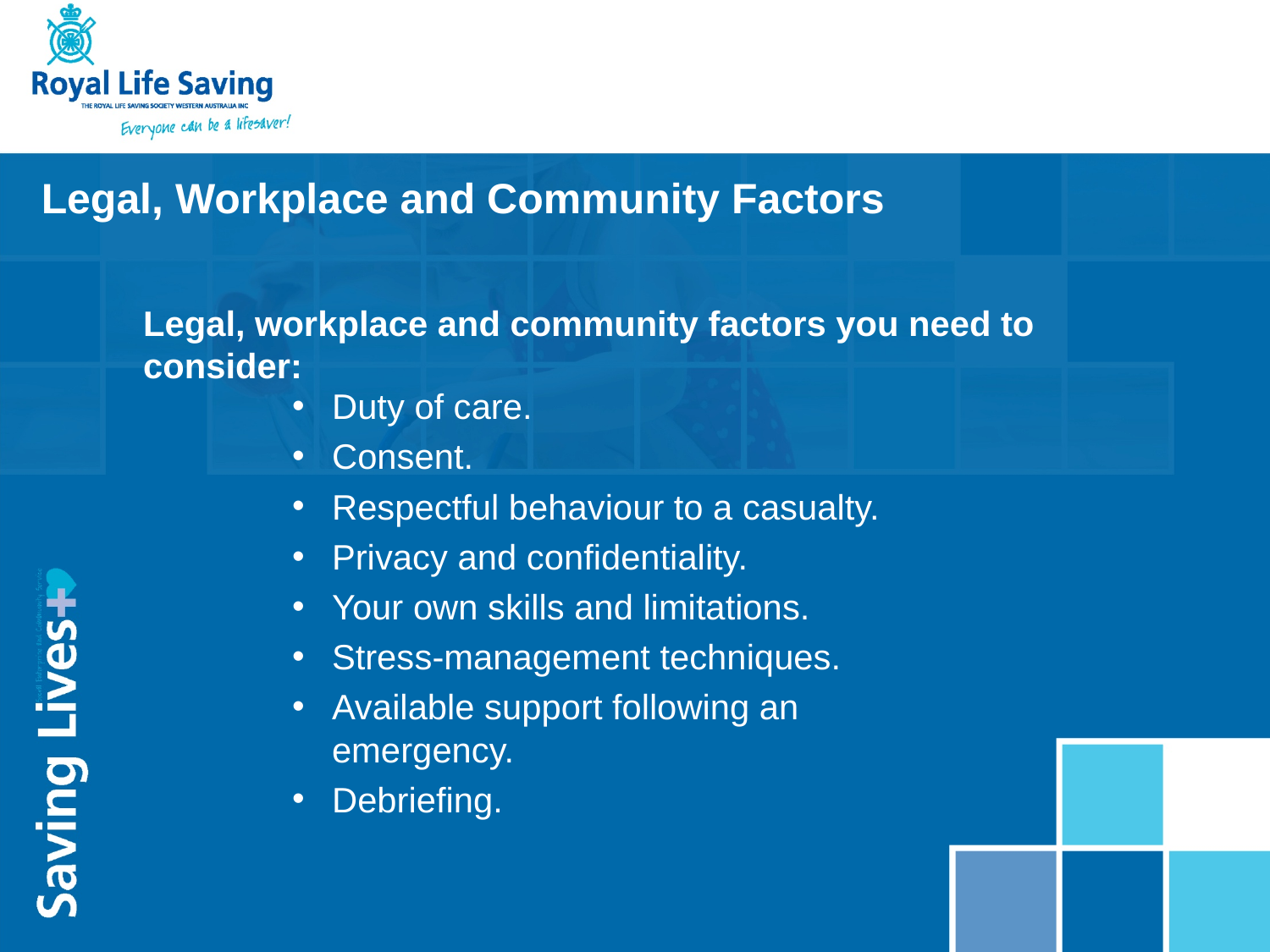

Legal, Workplace and Community Factors
Legal, workplace and community factors you need to consider:
Duty of care.
Consent.
Respectful behaviour to a casualty.
Privacy and confidentiality.
Your own skills and limitations.
Stress-management techniques.
Available support following an emergency.
Debriefing.